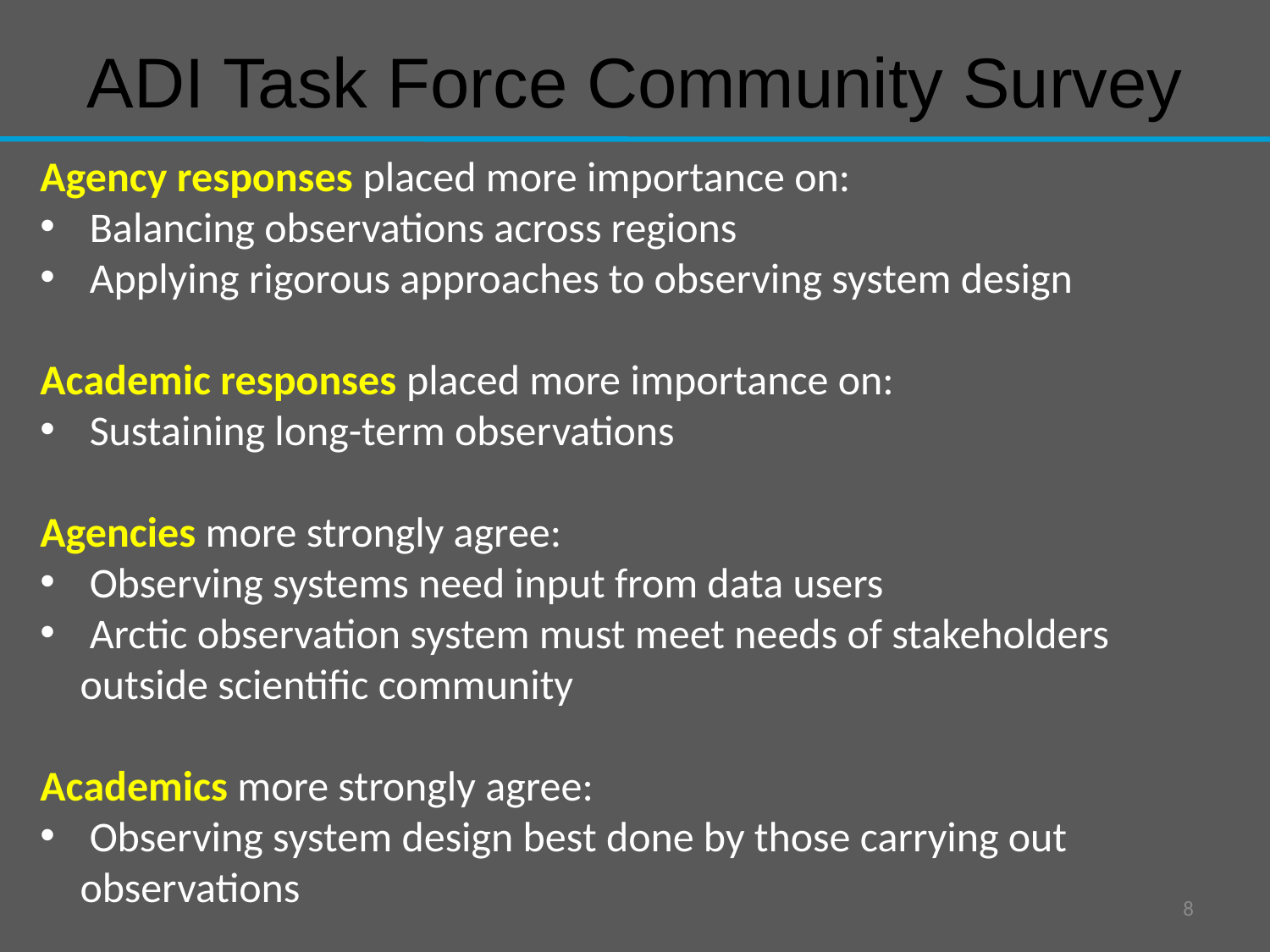

# ADI Task Force Community Survey

Agency responses placed more importance on:
 Balancing observations across regions
 Applying rigorous approaches to observing system design

Academic responses placed more importance on:
 Sustaining long-term observations

Agencies more strongly agree:
 Observing systems need input from data users
 Arctic observation system must meet needs of stakeholders outside scientific community

Academics more strongly agree:
 Observing system design best done by those carrying out observations

8